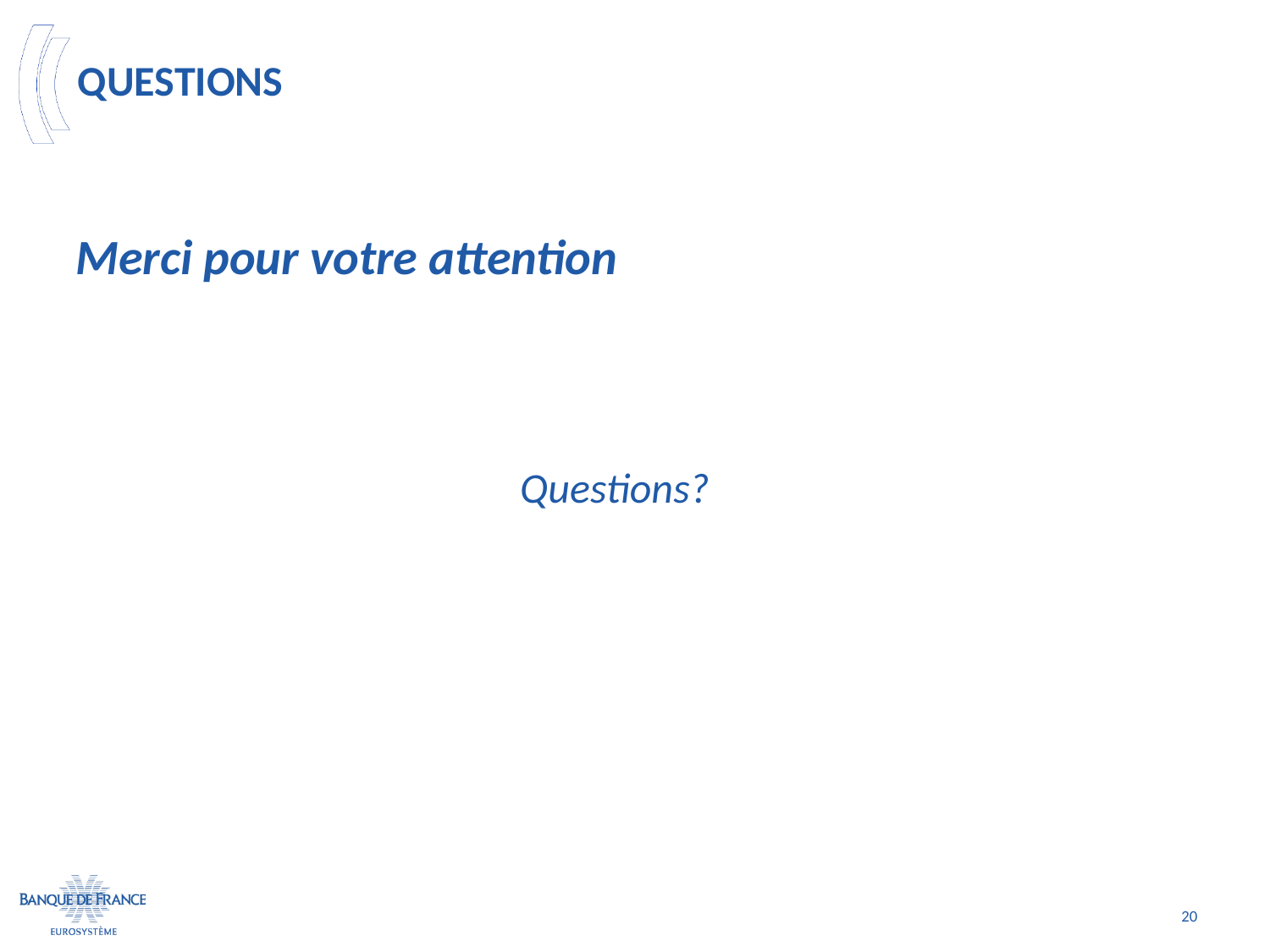

# Questions

Merci pour votre attention

			Questions?

20